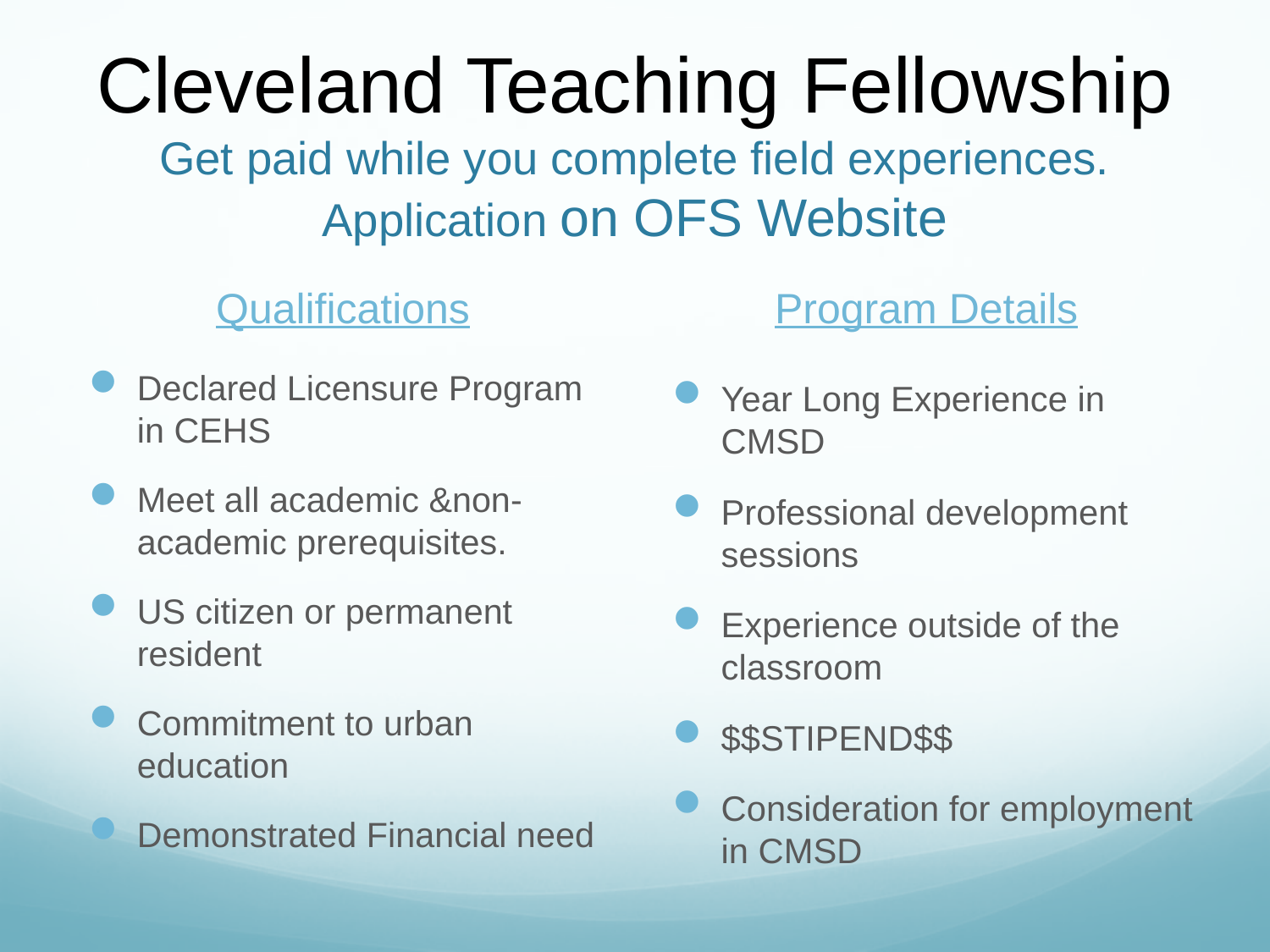

# Cleveland Teaching Fellowship Get paid while you complete field experiences. Application on OFS Website
Qualifications
Program Details
Declared Licensure Program in CEHS
Meet all academic &non-academic prerequisites.
US citizen or permanent resident
Commitment to urban education
Demonstrated Financial need
Year Long Experience in CMSD
Professional development sessions
Experience outside of the classroom
$$STIPEND$$
Consideration for employment in CMSD